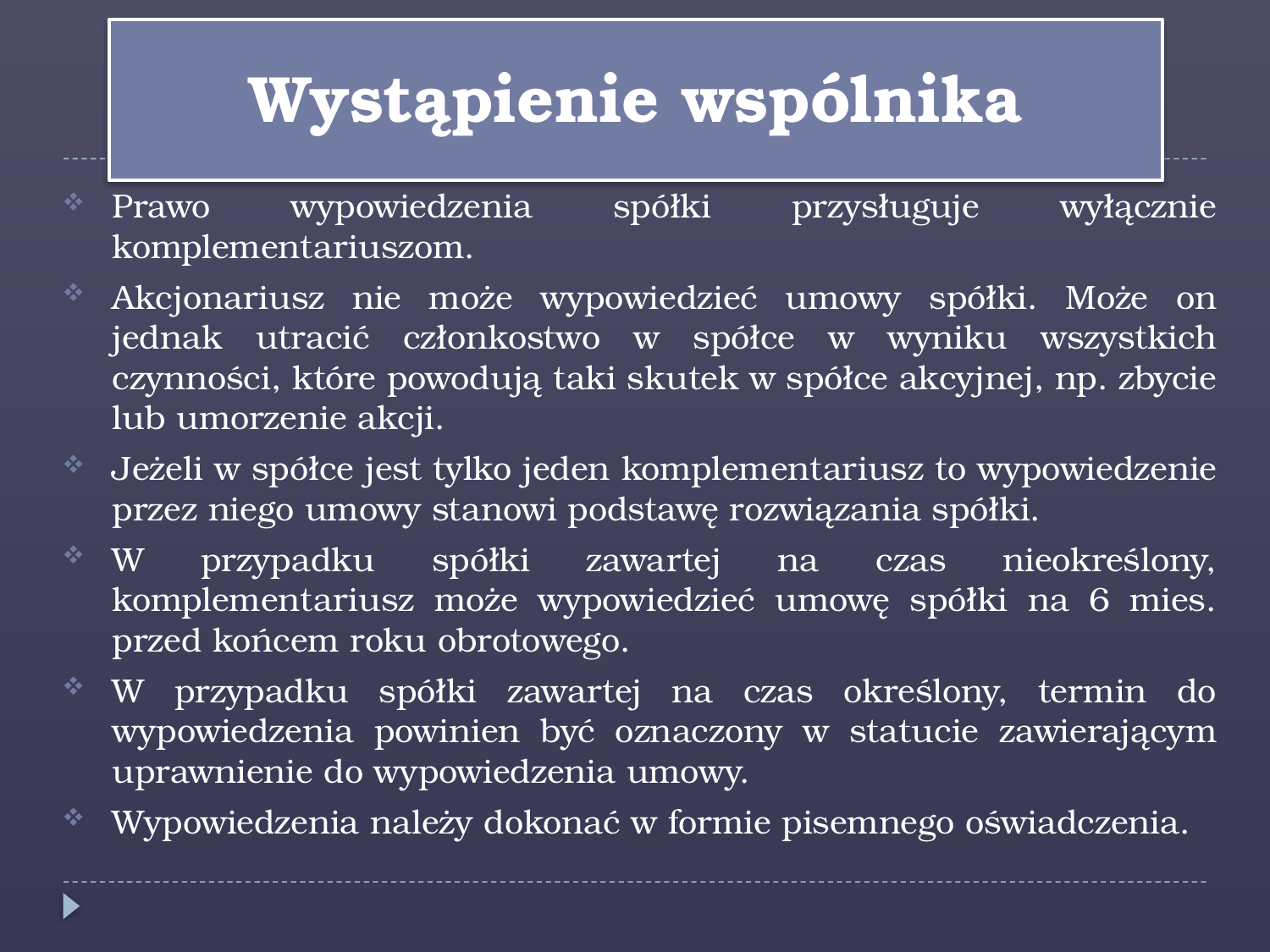

Wystąpienie wspólnika
Prawo wypowiedzenia spółki przysługuje wyłącznie komplementariuszom.
Akcjonariusz nie może wypowiedzieć umowy spółki. Może on jednak utracić członkostwo w spółce w wyniku wszystkich czynności, które powodują taki skutek w spółce akcyjnej, np. zbycie lub umorzenie akcji.
Jeżeli w spółce jest tylko jeden komplementariusz to wypowiedzenie przez niego umowy stanowi podstawę rozwiązania spółki.
W przypadku spółki zawartej na czas nieokreślony, komplementariusz może wypowiedzieć umowę spółki na 6 mies. przed końcem roku obrotowego.
W przypadku spółki zawartej na czas określony, termin do wypowiedzenia powinien być oznaczony w statucie zawierającym uprawnienie do wypowiedzenia umowy.
Wypowiedzenia należy dokonać w formie pisemnego oświadczenia.